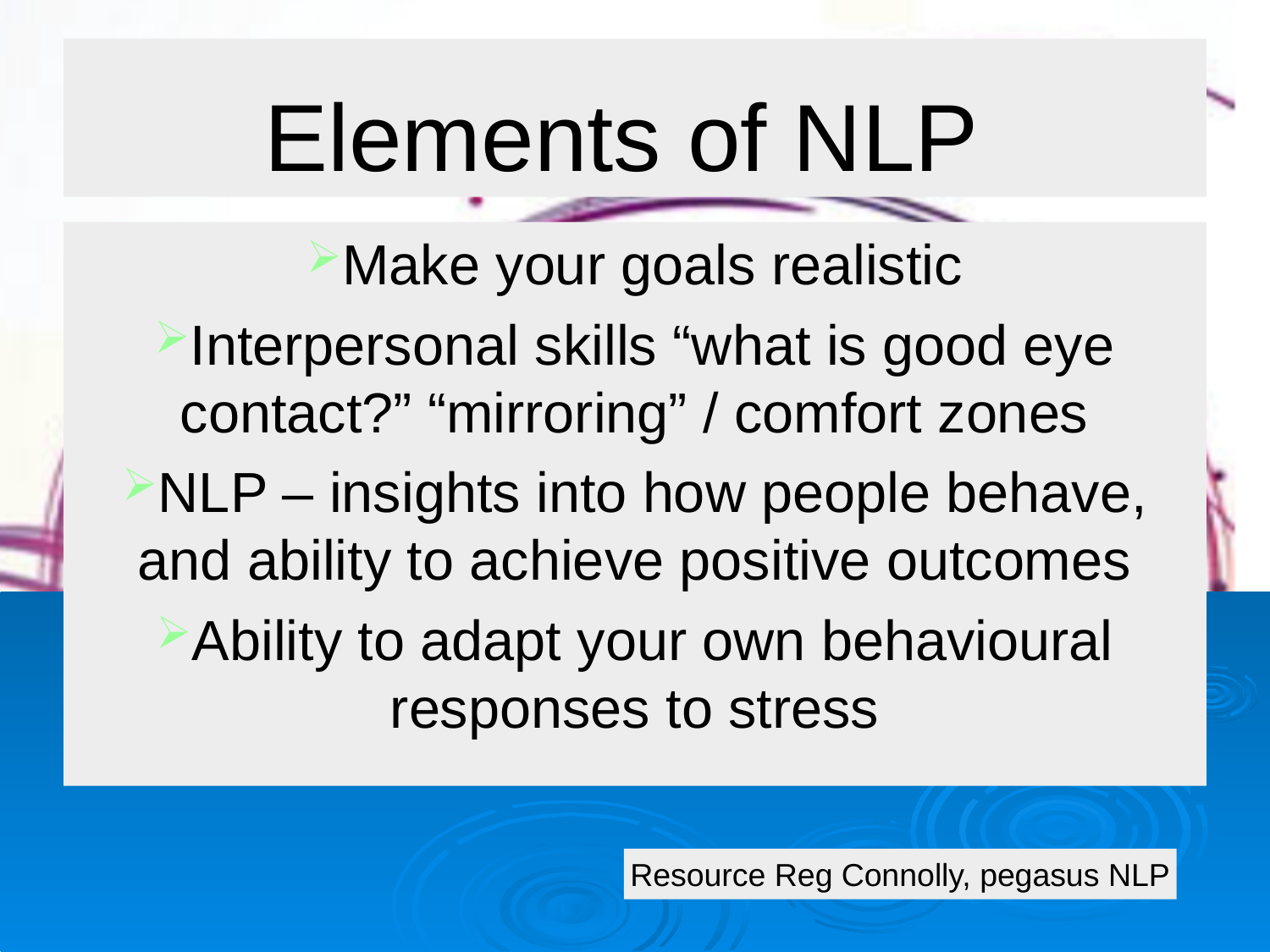

# Elements of NLP
Make your goals realistic
Interpersonal skills “what is good eye contact?” “mirroring” / comfort zones
NLP – insights into how people behave, and ability to achieve positive outcomes
Ability to adapt your own behavioural responses to stress
Resource Reg Connolly, pegasus NLP